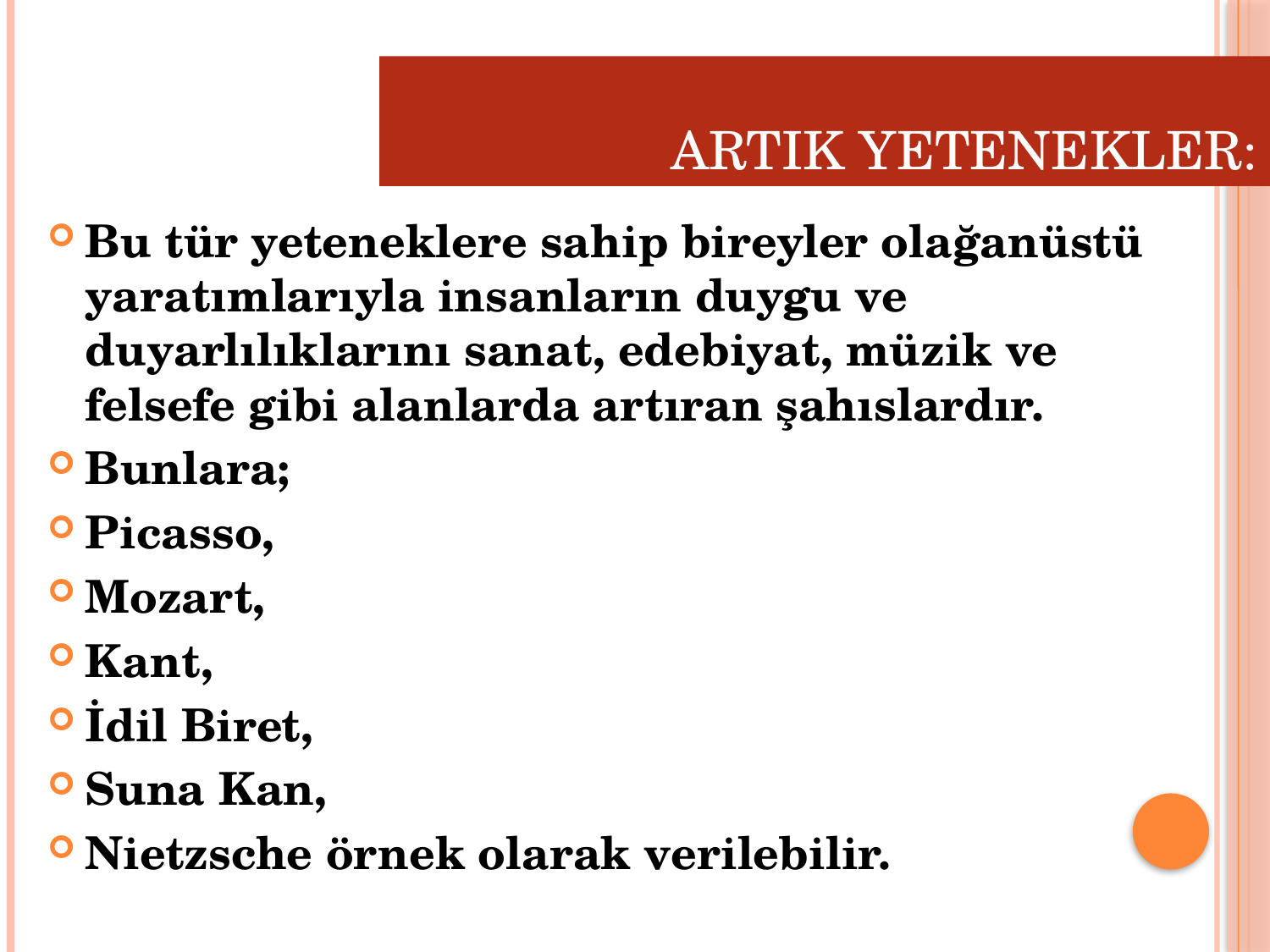

# Artık Yetenekler:
Bu tür yeteneklere sahip bireyler olağanüstü yaratımlarıyla insanların duygu ve duyarlılıklarını sanat, edebiyat, müzik ve felsefe gibi alanlarda artıran şahıslardır.
Bunlara;
Picasso,
Mozart,
Kant,
İdil Biret,
Suna Kan,
Nietzsche örnek olarak verilebilir.